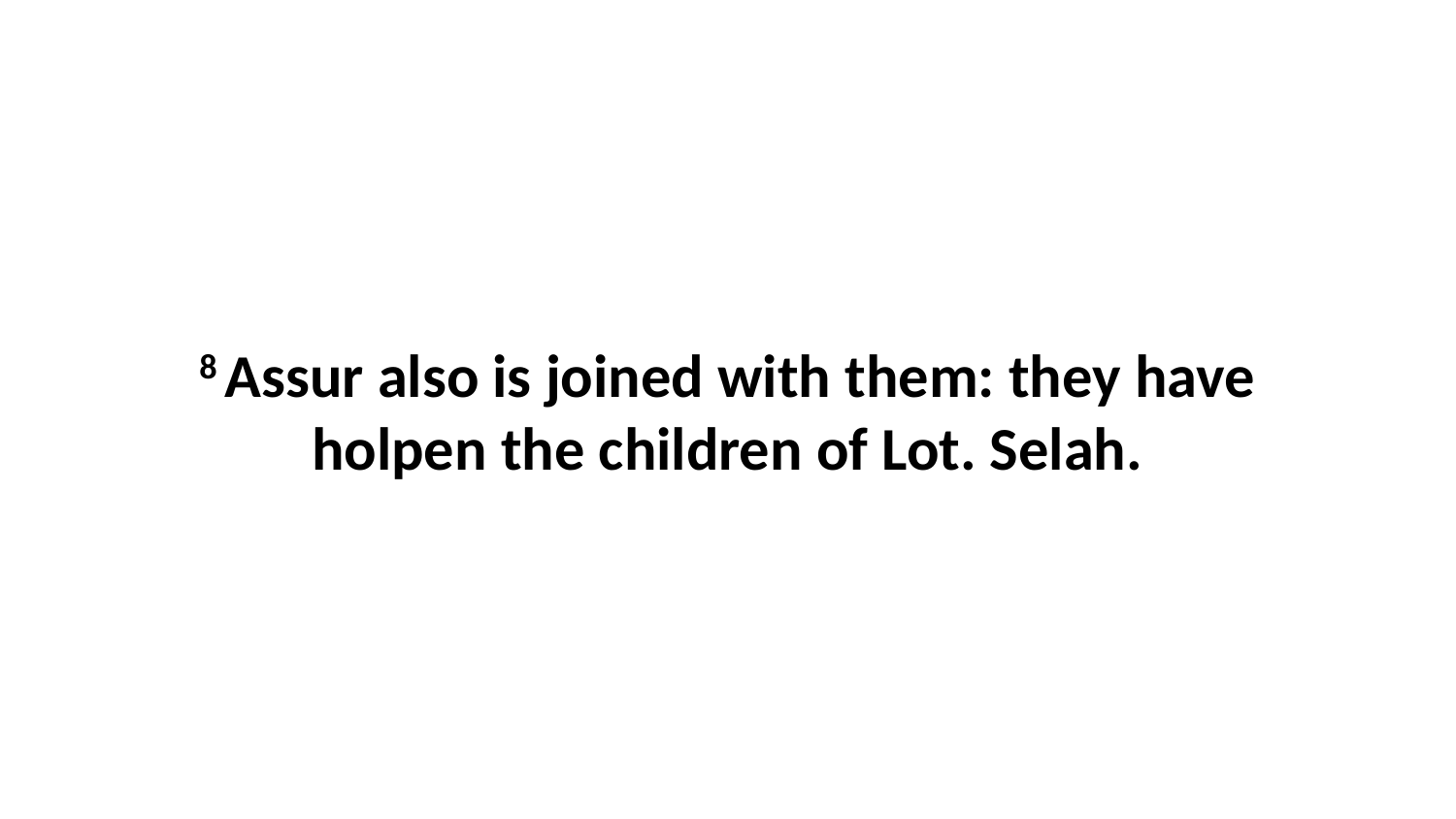

8 Assur also is joined with them: they have holpen the children of Lot. Selah.